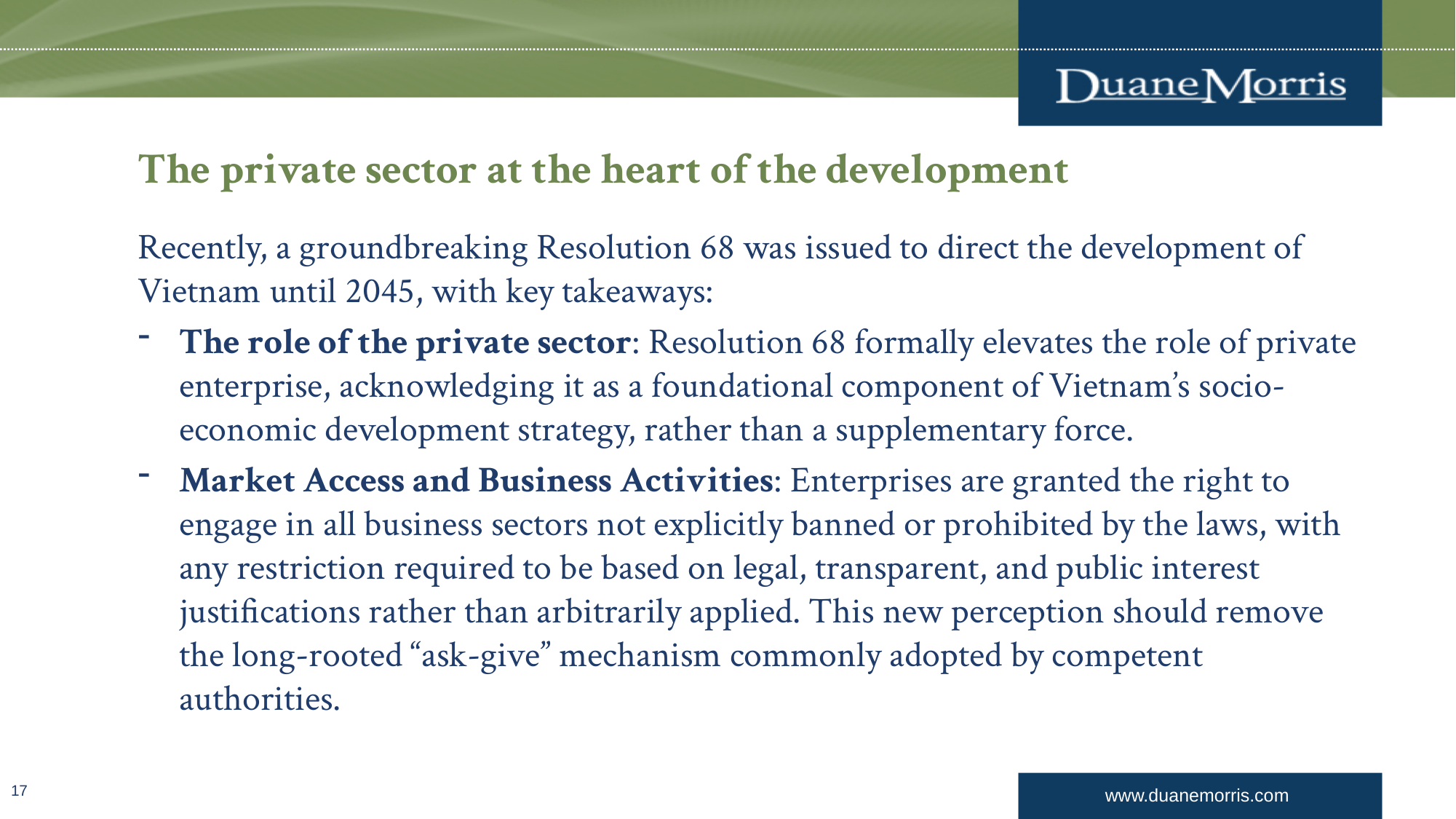

# The private sector at the heart of the development
Recently, a groundbreaking Resolution 68 was issued to direct the development of Vietnam until 2045, with key takeaways:
The role of the private sector: Resolution 68 formally elevates the role of private enterprise, acknowledging it as a foundational component of Vietnam’s socio-economic development strategy, rather than a supplementary force.
Market Access and Business Activities: Enterprises are granted the right to engage in all business sectors not explicitly banned or prohibited by the laws, with any restriction required to be based on legal, transparent, and public interest justifications rather than arbitrarily applied. This new perception should remove the long-rooted “ask-give” mechanism commonly adopted by competent authorities.

17